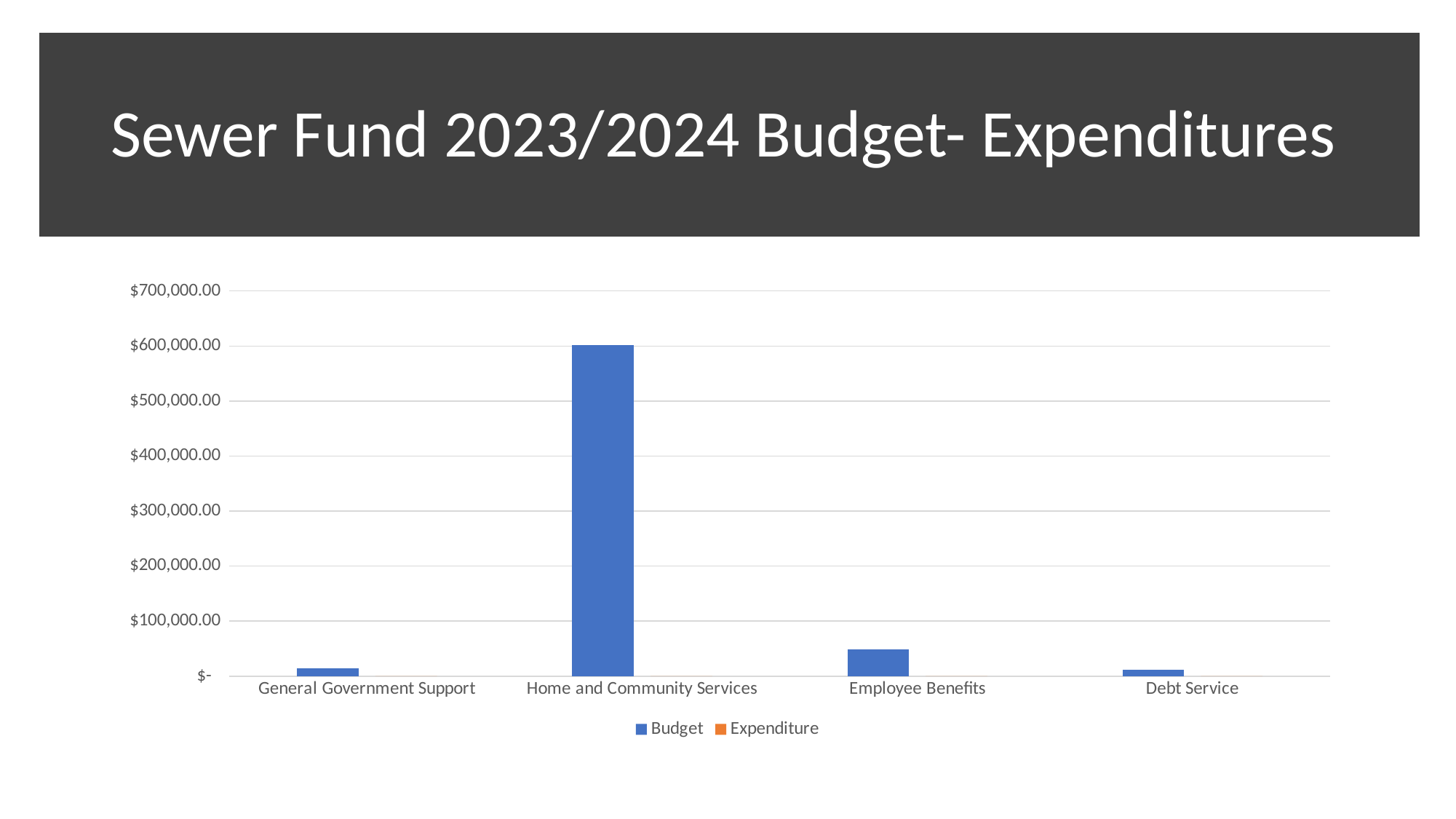

# Sewer Fund 2023/2024 Budget- Expenditures

### Chart

| Category | Budget | Expenditure |
|---|---|---|
| General Government Support | 14708.0 | 0.0 |
| Home and Community Services | 601539.0 | 0.0 |
| Employee Benefits | 48973.0 | 0.0 |
| Debt Service | 12000.0 | 0.0 |